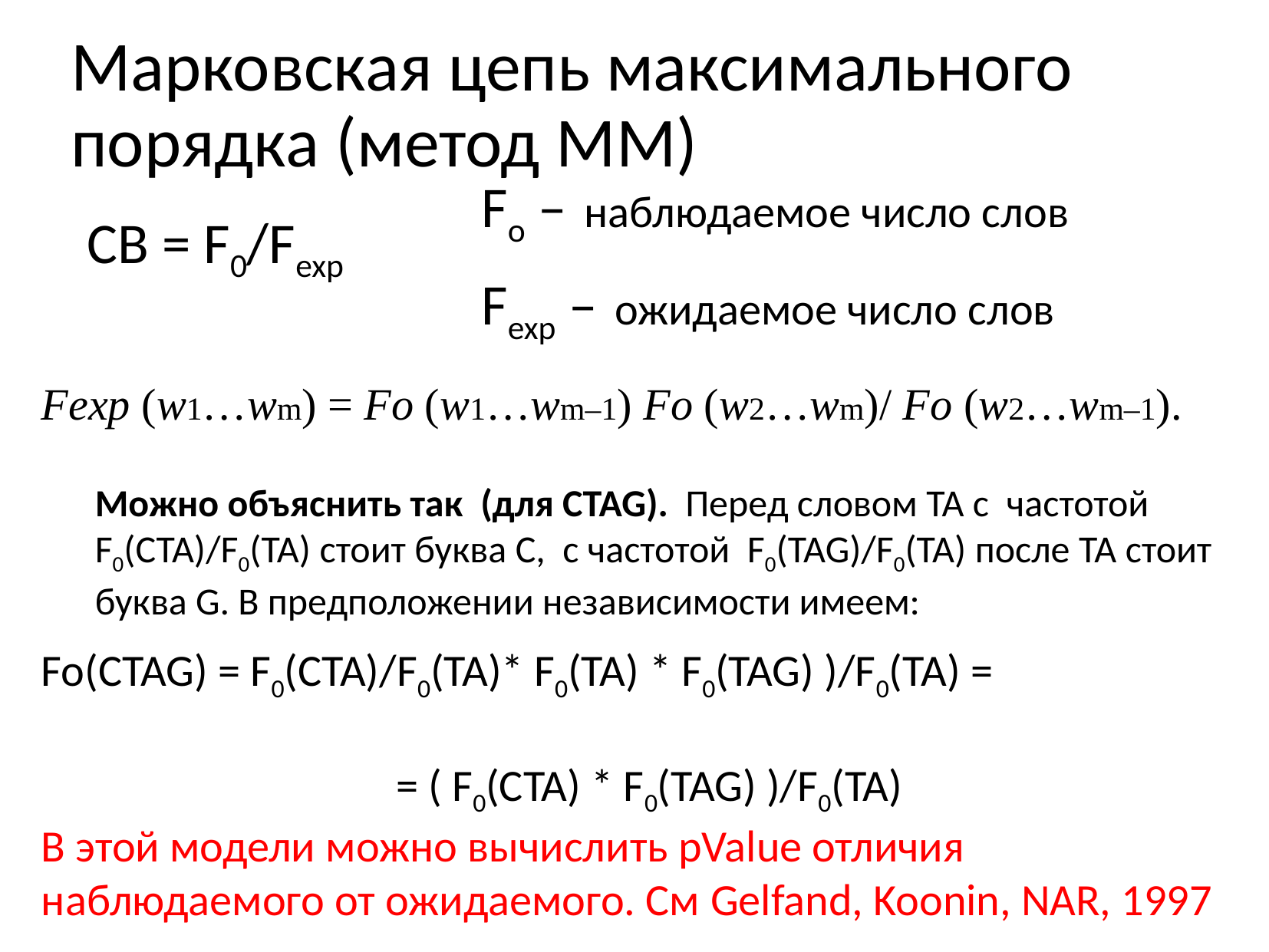

# Марковская цепь максимального порядка (метод MM)
Fo – наблюдаемое число слов
Fexp – ожидаемое число слов

CB = F0/Fexp
Fexp (w1…wm) = Fo (w1…wm–1) Fo (w2…wm)/ Fo (w2…wm–1).
Можно объяснить так  (для CTAG).  Перед словом TA c  частотой
F0(CTA)/F0(TA) стоит буква C,  с частотой  F0(TAG)/F0(TA) после TA стоит
буква G. В предположении независимости имеем:
Fo(CTAG) = F0(CTA)/F0(TA)* F0(TA) * F0(TAG) )/F0(TA) =

= ( F0(CTA) * F0(TAG) )/F0(TA)
В этой модели можно вычислить pValue отличия наблюдаемого от ожидаемого. См Gelfand, Koonin, NAR, 1997

27